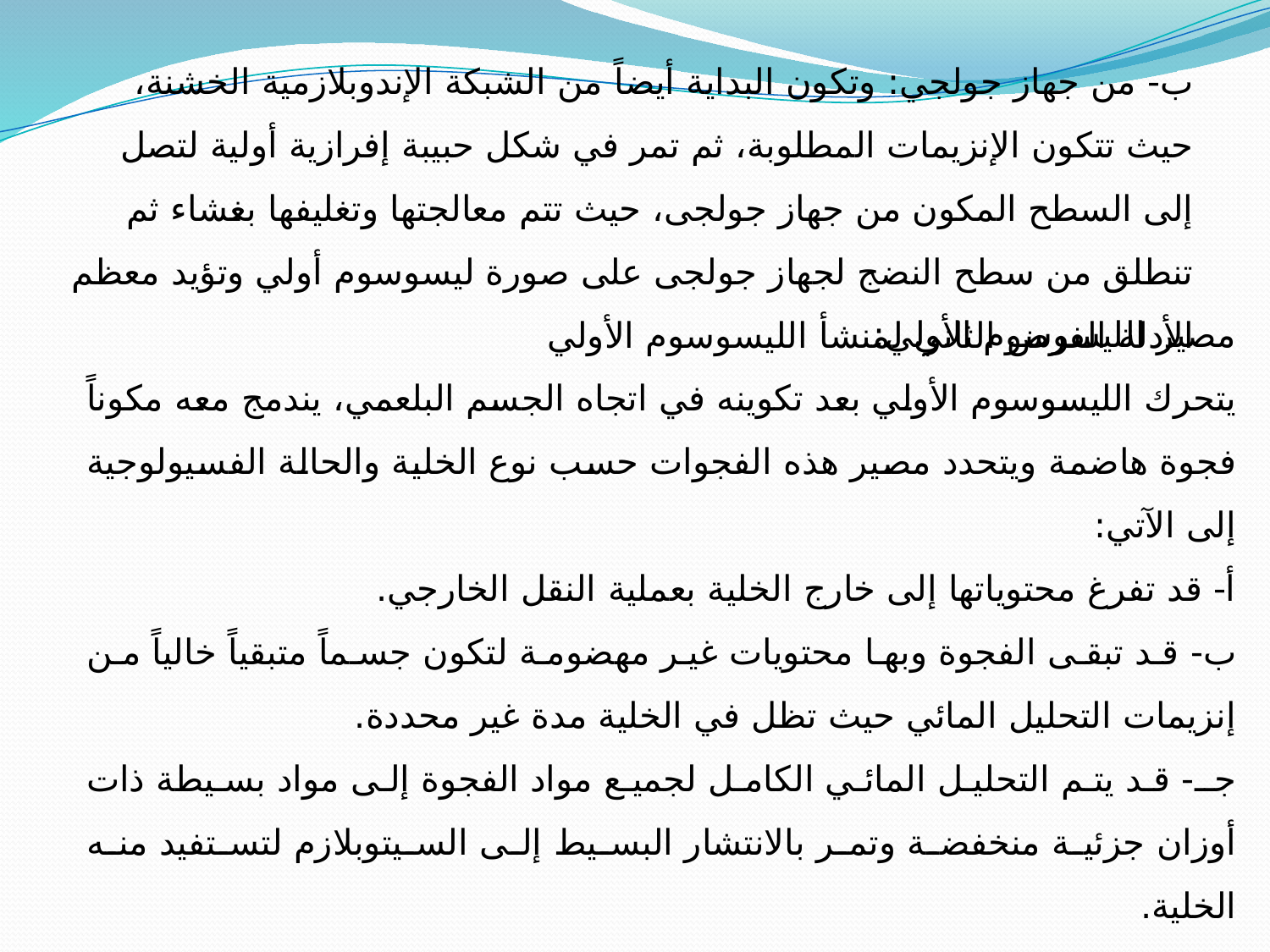

ب- من جهاز جولجي: وتكون البداية أيضاً من الشبكة الإندوبلازمية الخشنة، حيث تتكون الإنزيمات المطلوبة، ثم تمر في شكل حبيبة إفرازية أولية لتصل إلى السطح المكون من جهاز جولجى، حيث تتم معالجتها وتغليفها بغشاء ثم تنطلق من سطح النضج لجهاز جولجى على صورة ليسوسوم أولي وتؤيد معظم الأدلة الفرض الثاني لمنشأ الليسوسوم الأولي
مصير الليسوسوم الأولي:
يتحرك الليسوسوم الأولي بعد تكوينه في اتجاه الجسم البلعمي، يندمج معه مكوناً فجوة هاضمة ويتحدد مصير هذه الفجوات حسب نوع الخلية والحالة الفسيولوجية إلى الآتي:
أ- قد تفرغ محتوياتها إلى خارج الخلية بعملية النقل الخارجي.
ب- قد تبقى الفجوة وبها محتويات غير مهضومة لتكون جسماً متبقياً خالياً من إنزيمات التحليل المائي حيث تظل في الخلية مدة غير محددة.
جـ- قد يتم التحليل المائي الكامل لجميع مواد الفجوة إلى مواد بسيطة ذات أوزان جزئية منخفضة وتمر بالانتشار البسيط إلى السيتوبلازم لتستفيد منه الخلية.